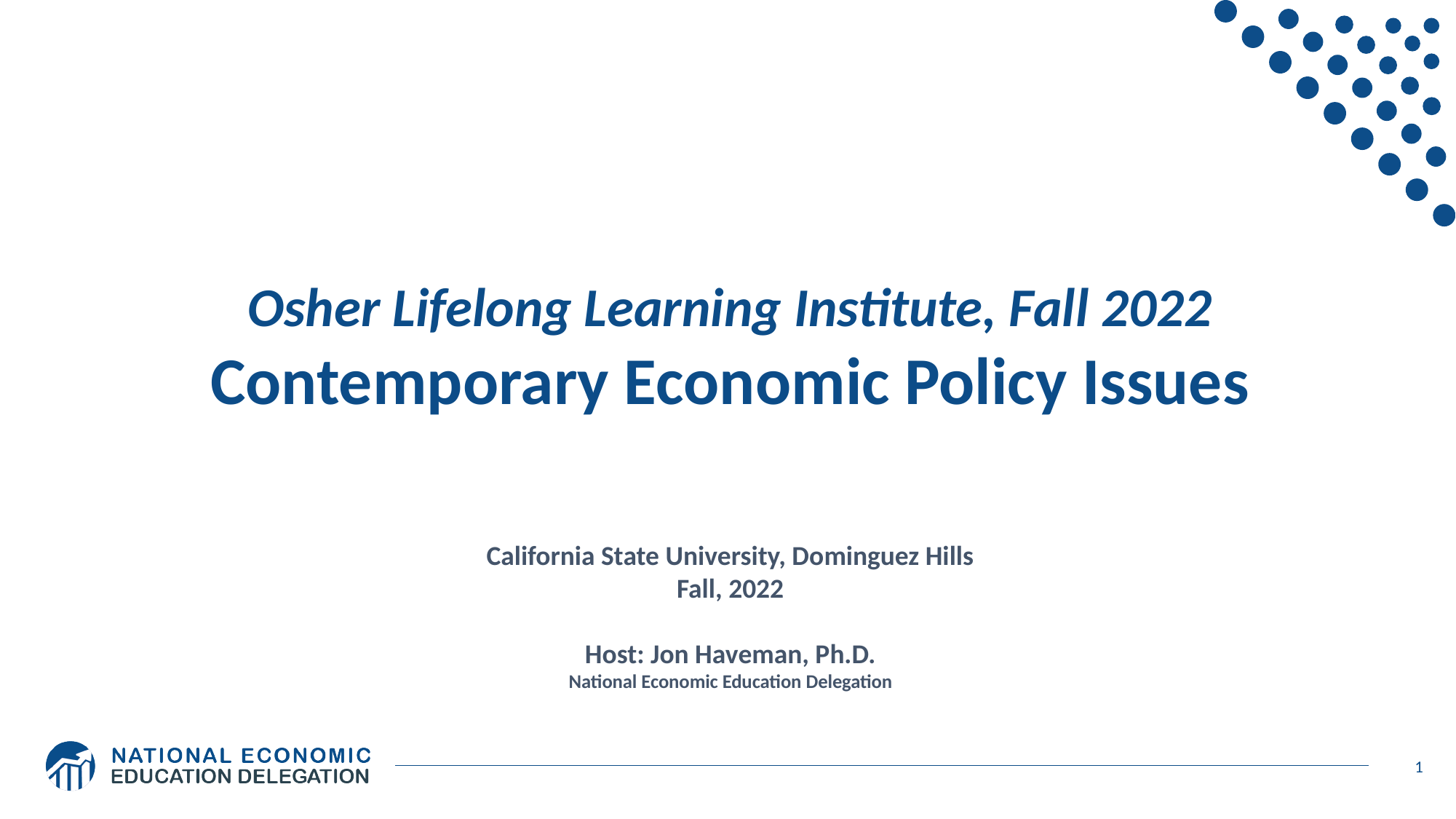

Osher Lifelong Learning Institute, Fall 2022
Contemporary Economic Policy Issues
California State University, Dominguez Hills
Fall, 2022

Host: Jon Haveman, Ph.D.
National Economic Education Delegation
1